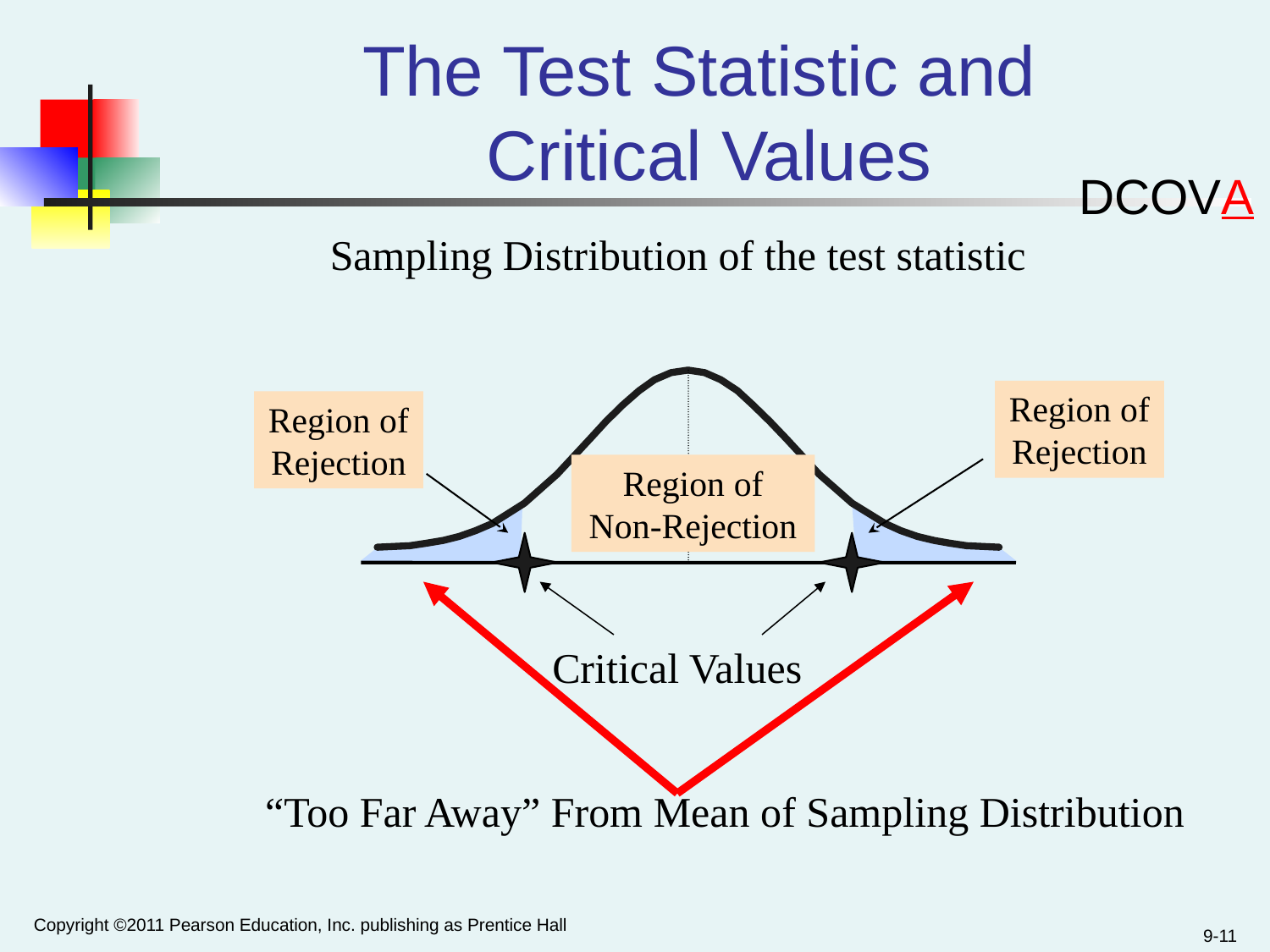

The Test Statistic and
Critical Values
DCOVA
Sampling Distribution of the test statistic

Region of Rejection
Region of Rejection
Region of
Non-Rejection

Critical Values

         “Too Far Away” From Mean of Sampling Distribution
Copyright ©2011 Pearson Education, Inc. publishing as Prentice Hall
9-11